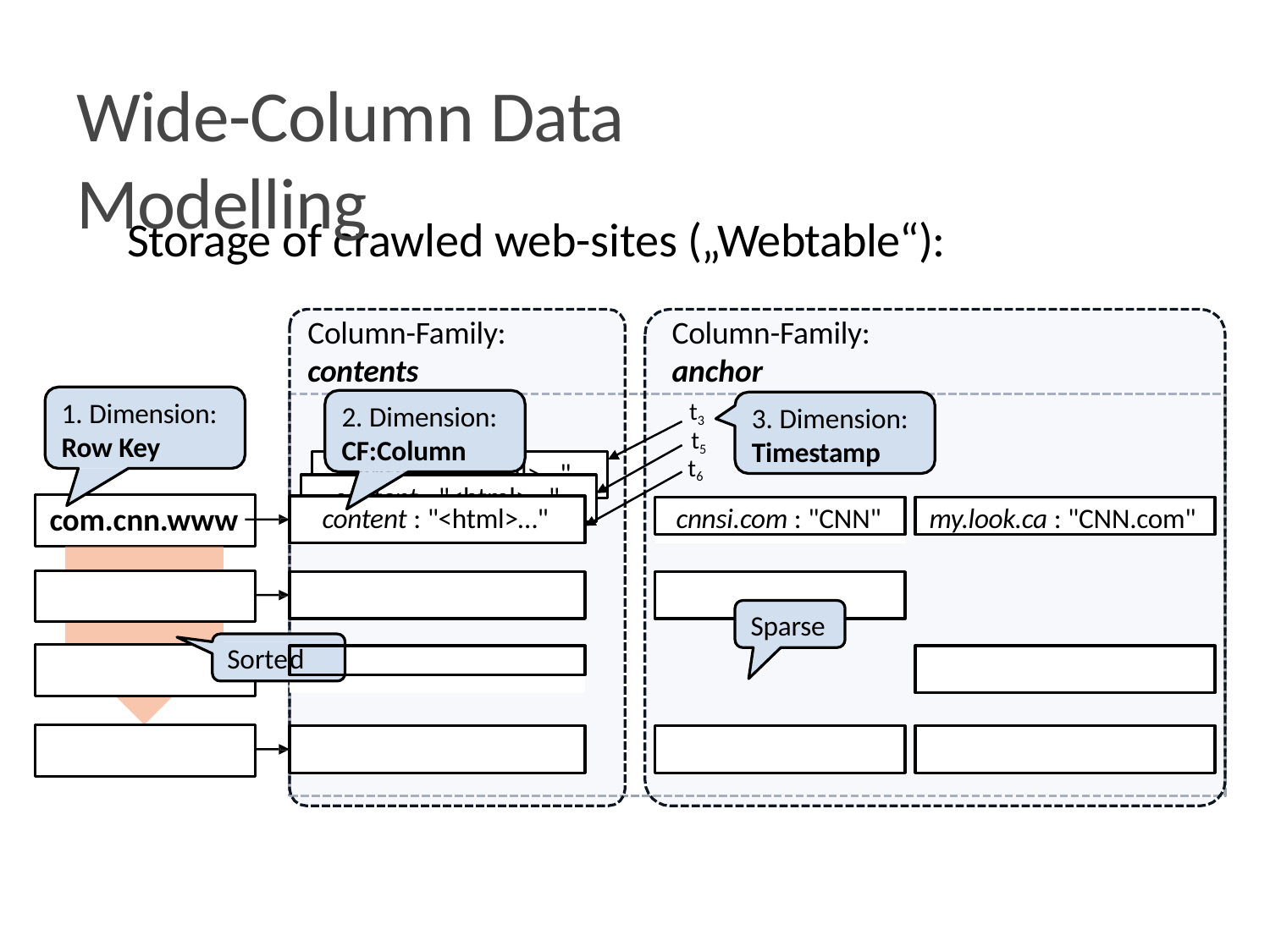

# Wide-Column Data Modelling
Storage of crawled web-sites („Webtable“):

Column-Family:
contents
Column-Family:
anchor

1. Dimension:
Row Key
t3  t5
2. Dimension:
CF:Column
3. Dimension:
Timestamp

t6
content : "<html>…"

content : "<html>…"

cnnsi.com : "CNN"
my.look.ca : "CNN.com"
com.cnn.www
content : "<html>…"

Sparse
Sorte
d